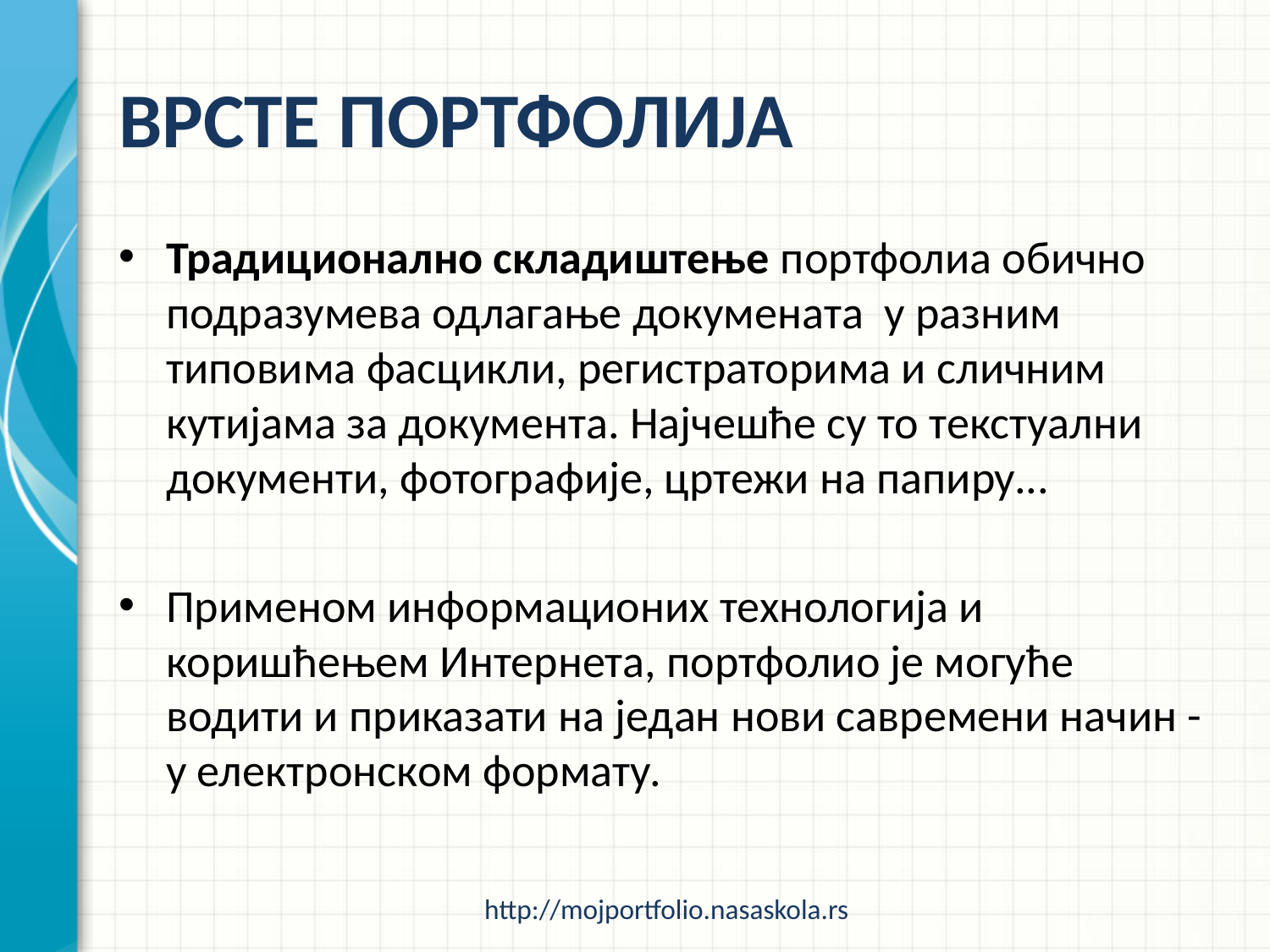

# ВРСТЕ ПОРТФОЛИЈА
Традиционално складиштење портфолиа обично подразумева одлагање докумената  у разним типовима фасцикли, регистраторима и сличним кутијама за документа. Најчешће су то текстуални документи, фотографије, цртежи на папиру...

Применом информационих технологија и коришћењем Интернета, портфолио је могуће водити и приказати на један нови савремени начин -у електронском формату.
http://mojportfolio.nasaskola.rs